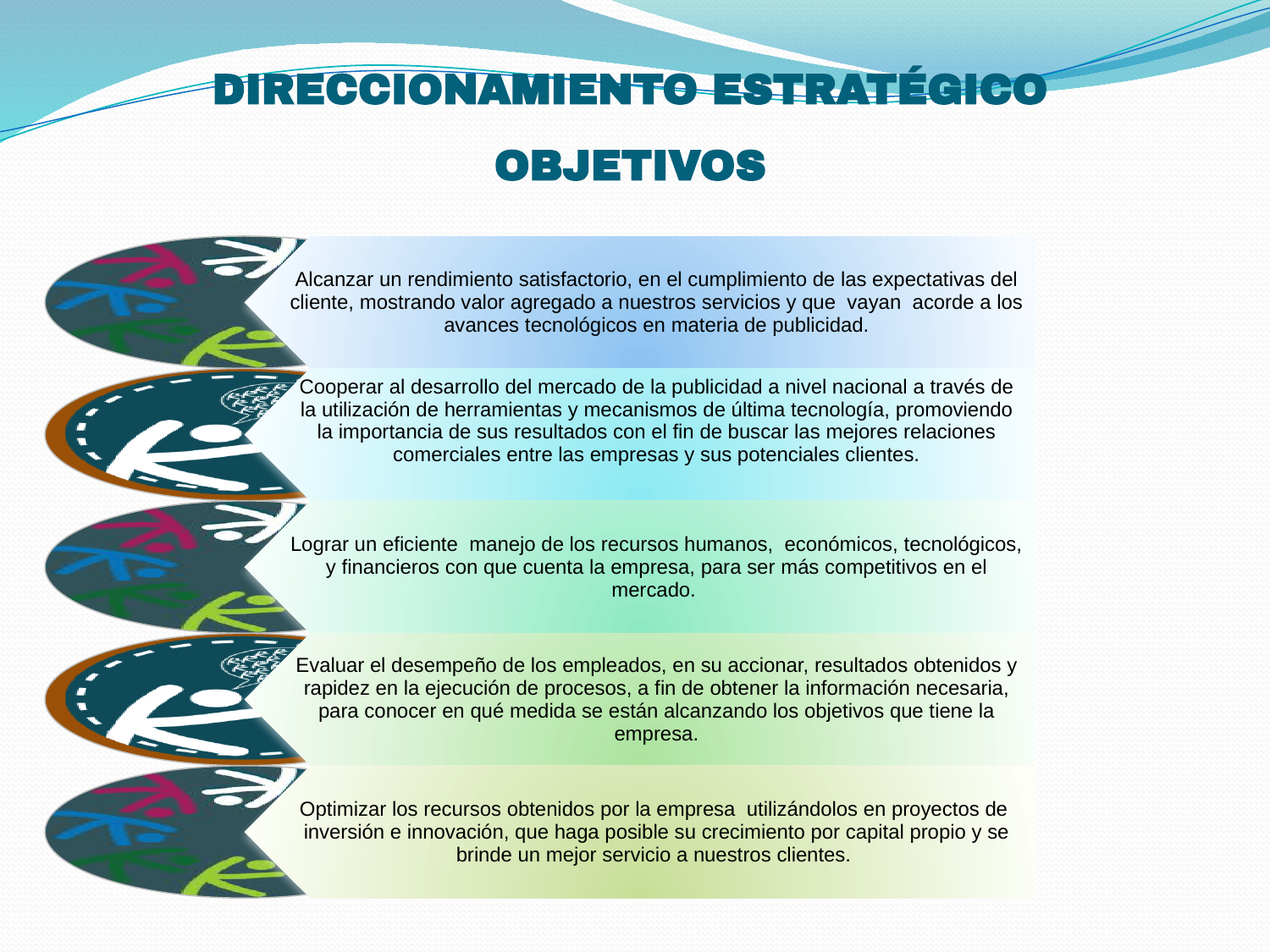

Direccionamiento estratégico
objetivos
Alcanzar un rendimiento satisfactorio, en el cumplimiento de las expectativas del cliente, mostrando valor agregado a nuestros servicios y que  vayan  acorde a los avances tecnológicos en materia de publicidad.
Cooperar al desarrollo del mercado de la publicidad a nivel nacional a través de la utilización de herramientas y mecanismos de última tecnología, promoviendo la importancia de sus resultados con el fin de buscar las mejores relaciones comerciales entre las empresas y sus potenciales clientes.
Optimizar los recursos obtenidos por la empresa  utilizándolos en proyectos de  inversión e innovación, que haga posible su crecimiento por capital propio y se brinde un mejor servicio a nuestros clientes.
Evaluar el desempeño de los empleados, en su accionar, resultados obtenidos y rapidez en la ejecución de procesos, a fin de obtener la información necesaria, para conocer en qué medida se están alcanzando los objetivos que tiene la empresa.
Lograr un eficiente  manejo de los recursos humanos,  económicos, tecnológicos, y financieros con que cuenta la empresa, para ser más competitivos en el mercado.